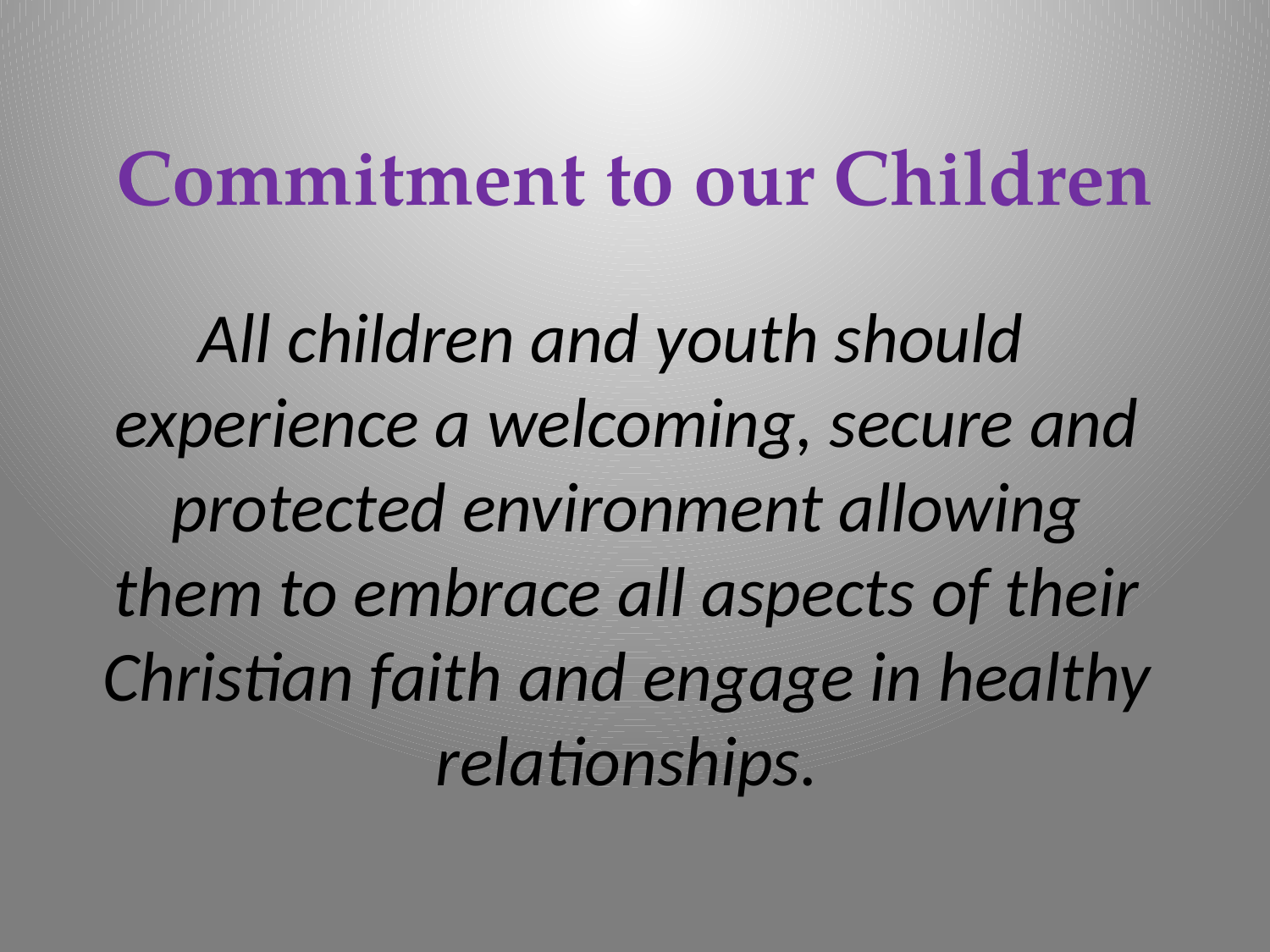

# Commitment to our Children
 All children and youth should experience a welcoming, secure and protected environment allowing them to embrace all aspects of their Christian faith and engage in healthy relationships.